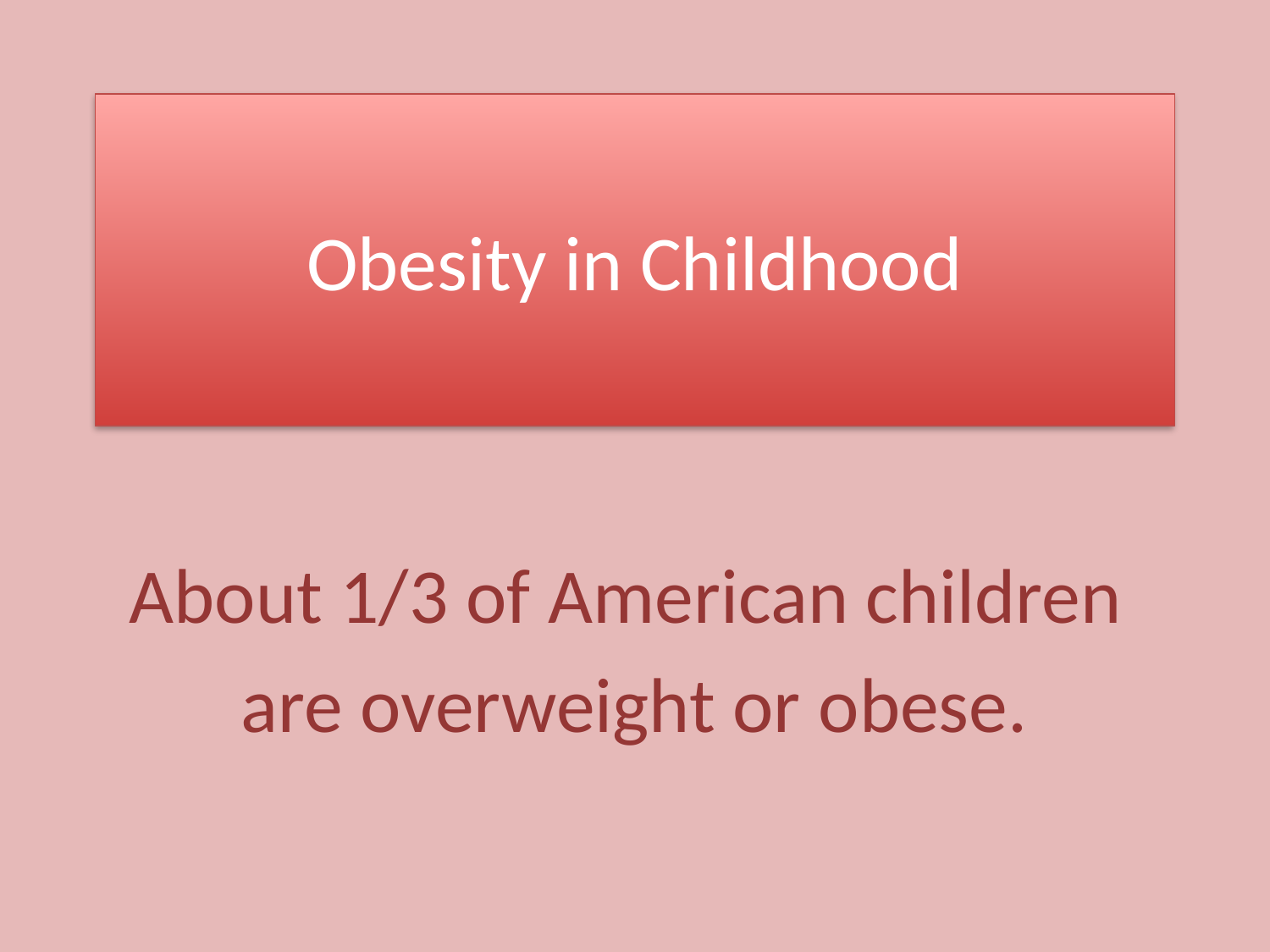

# Obesity in Childhood
About 1/3 of American children
are overweight or obese.